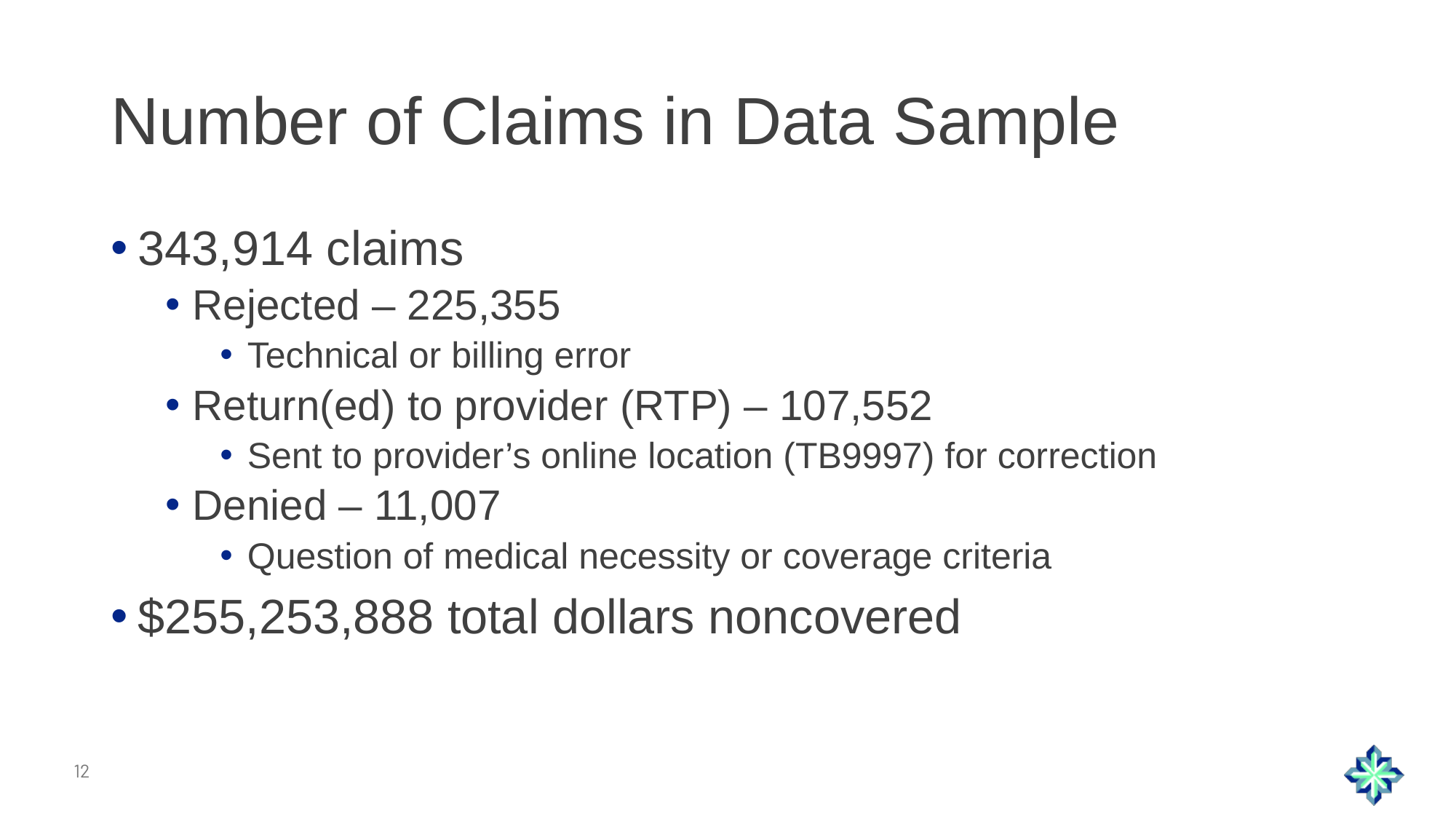

# Number of Claims in Data Sample
343,914 claims
Rejected – 225,355
Technical or billing error
Return(ed) to provider (RTP) – 107,552
Sent to provider’s online location (TB9997) for correction
Denied – 11,007
Question of medical necessity or coverage criteria
$255,253,888 total dollars noncovered